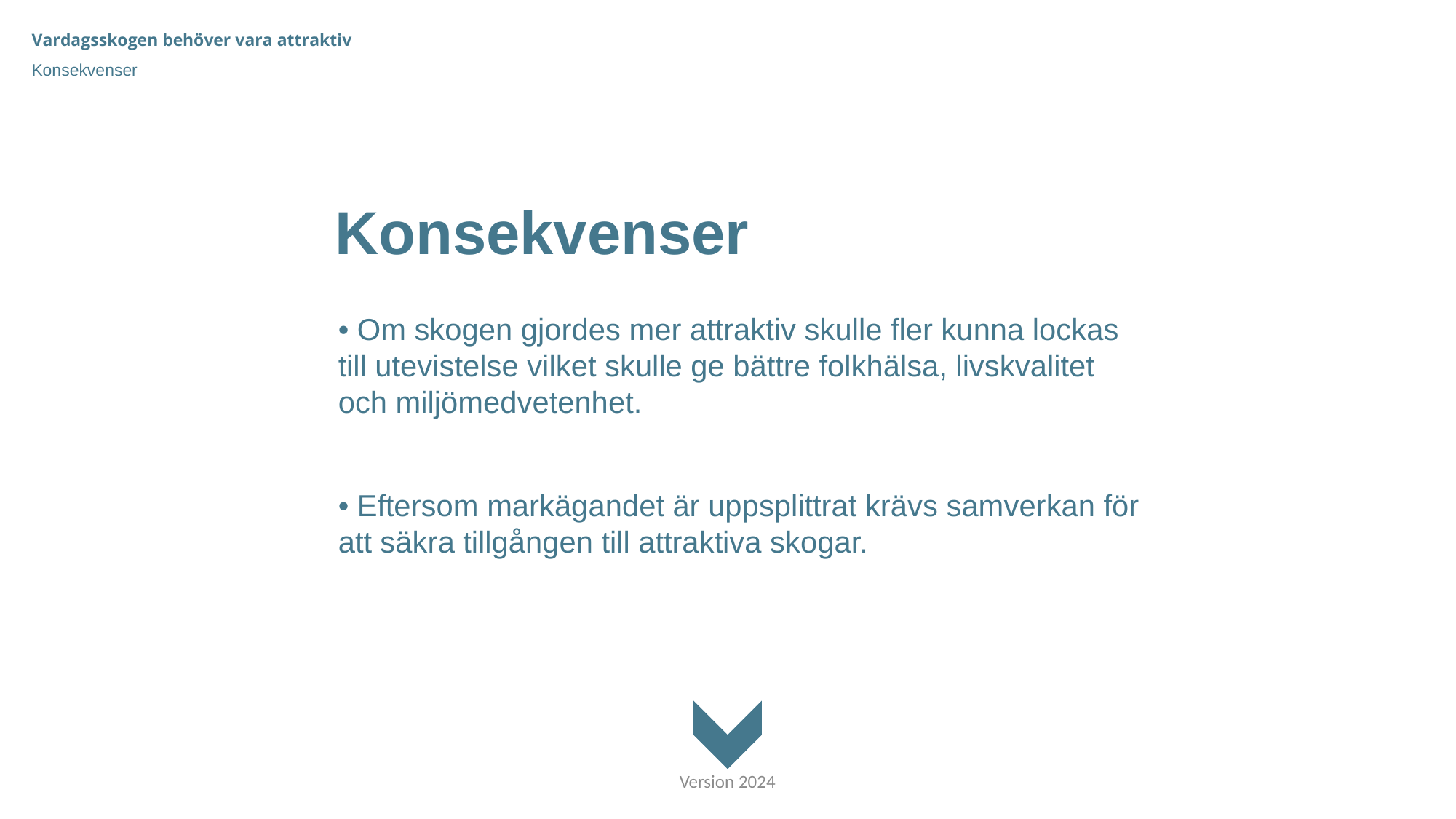

Vardagsskogen behöver vara attraktiv
Konsekvenser
Konsekvenser
• Om skogen gjordes mer attraktiv skulle fler kunna lockas till utevistelse vilket skulle ge bättre folkhälsa, livskvalitet och miljömedvetenhet.

• Eftersom markägandet är uppsplittrat krävs samverkan för att säkra tillgången till attraktiva skogar.

Version 2024